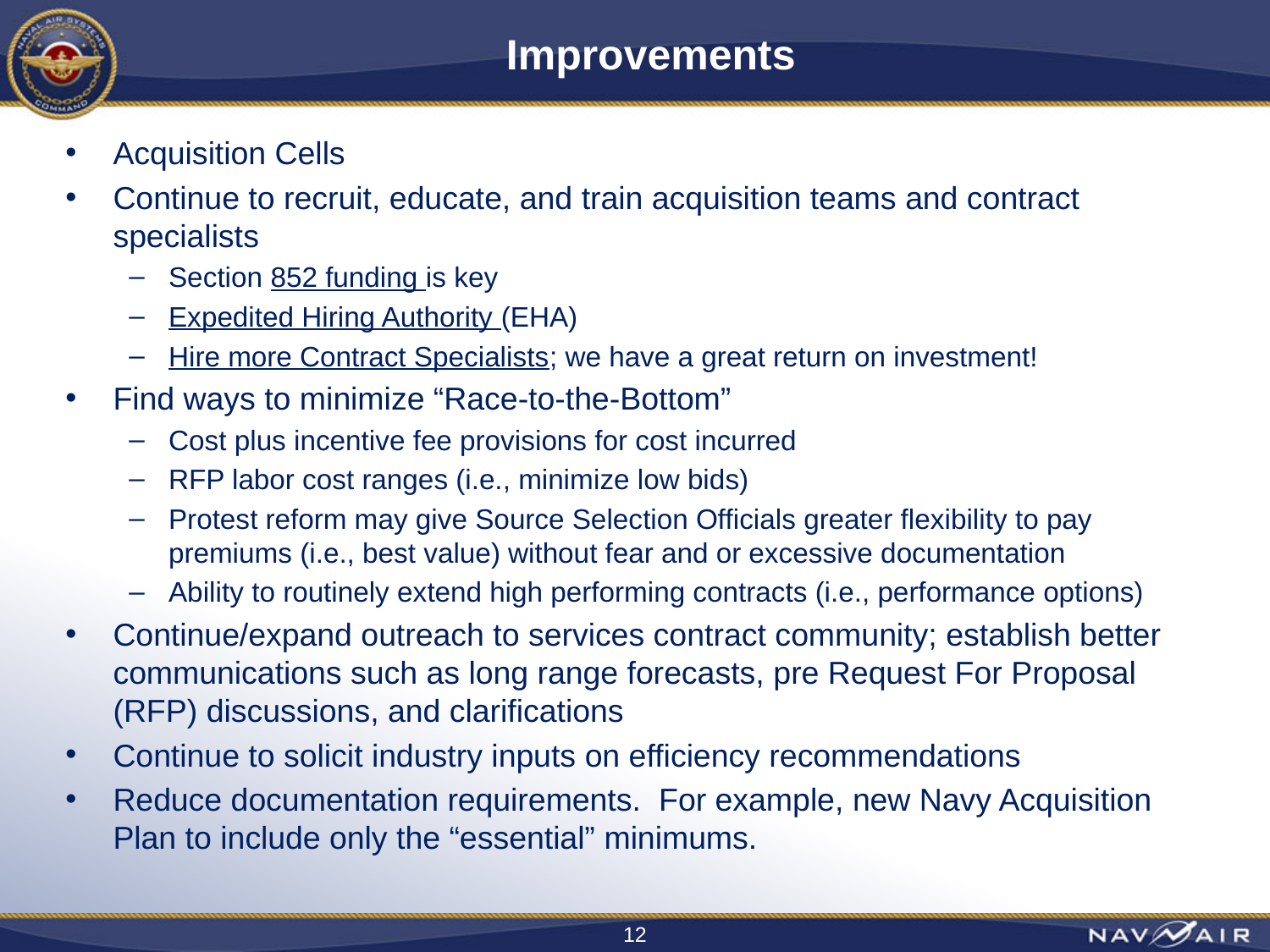

# Improvements
Acquisition Cells
Continue to recruit, educate, and train acquisition teams and contract specialists
Section 852 funding is key
Expedited Hiring Authority (EHA)
Hire more Contract Specialists; we have a great return on investment!
Find ways to minimize “Race-to-the-Bottom”
Cost plus incentive fee provisions for cost incurred
RFP labor cost ranges (i.e., minimize low bids)
Protest reform may give Source Selection Officials greater flexibility to pay premiums (i.e., best value) without fear and or excessive documentation
Ability to routinely extend high performing contracts (i.e., performance options)
Continue/expand outreach to services contract community; establish better communications such as long range forecasts, pre Request For Proposal (RFP) discussions, and clarifications
Continue to solicit industry inputs on efficiency recommendations
Reduce documentation requirements.  For example, new Navy Acquisition Plan to include only the “essential” minimums.